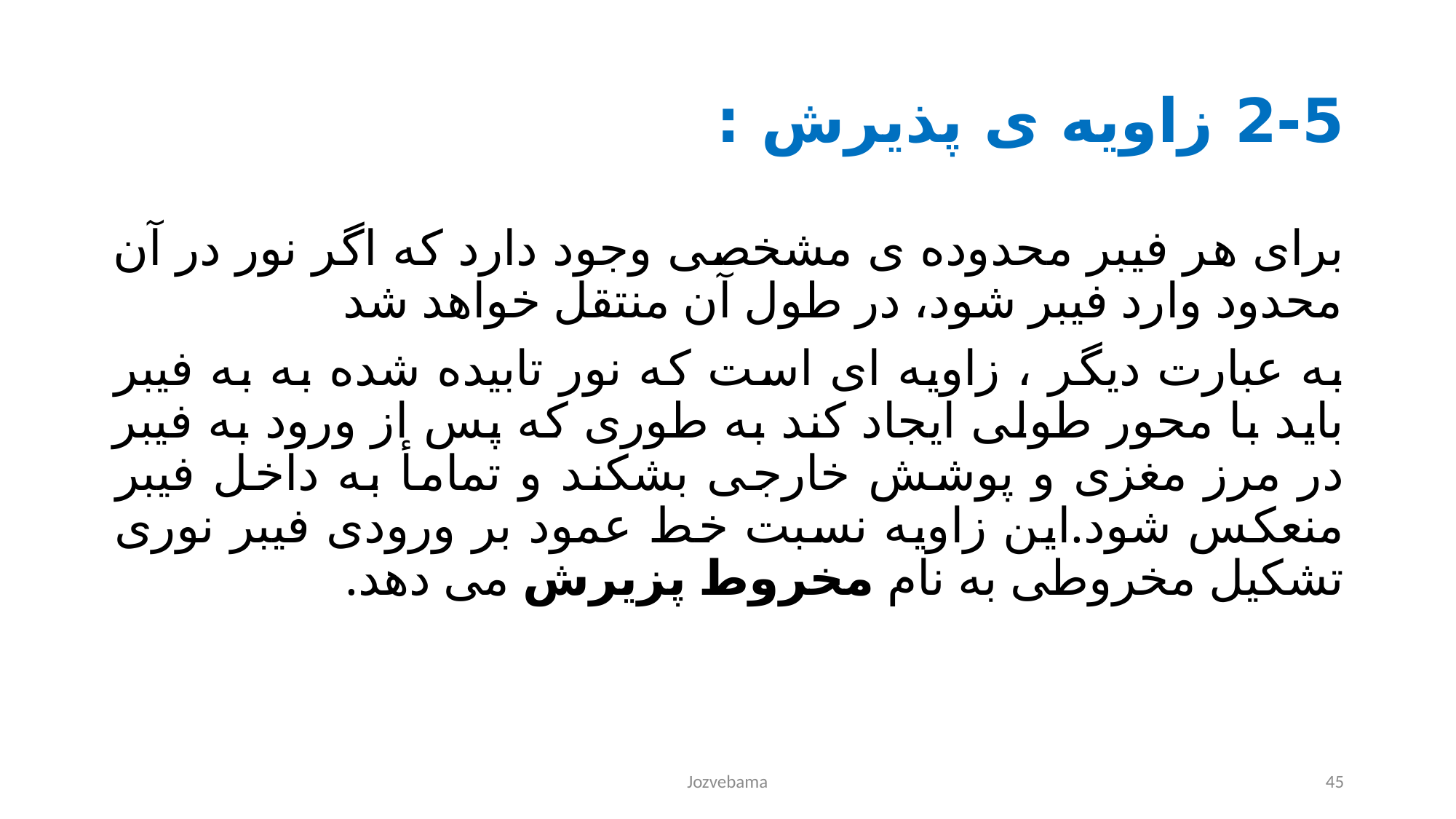

# 2-5 زاویه ی پذیرش :
برای هر فیبر محدوده ی مشخصی وجود دارد که اگر نور در آن محدود وارد فیبر شود، در طول آن منتقل خواهد شد
به عبارت دیگر ، زاویه ای است که نور تابیده شده به به فیبر باید با محور طولی ایجاد کند به طوری که پس از ورود به فیبر در مرز مغزی و پوشش خارجی بشکند و تمامأ به داخل فیبر منعکس شود.این زاویه نسبت خط عمود بر ورودی فیبر نوری تشکیل مخروطی به نام مخروط پزیرش می دهد.
Jozvebama
45